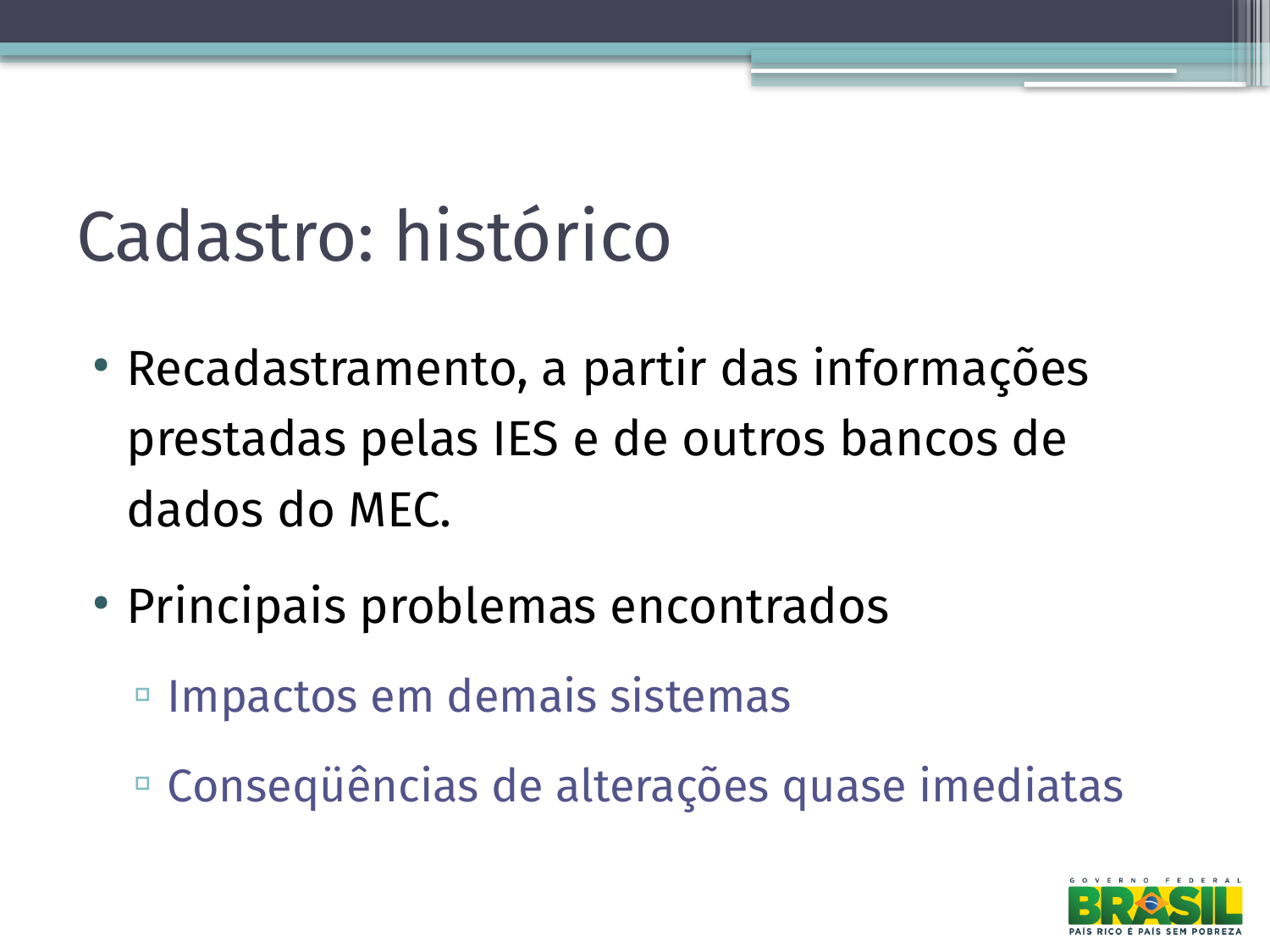

# Cadastro: histórico
Recadastramento, a partir das informações prestadas pelas IES e de outros bancos de dados do MEC.
Principais problemas encontrados
Impactos em demais sistemas
Conseqüências de alterações quase imediatas